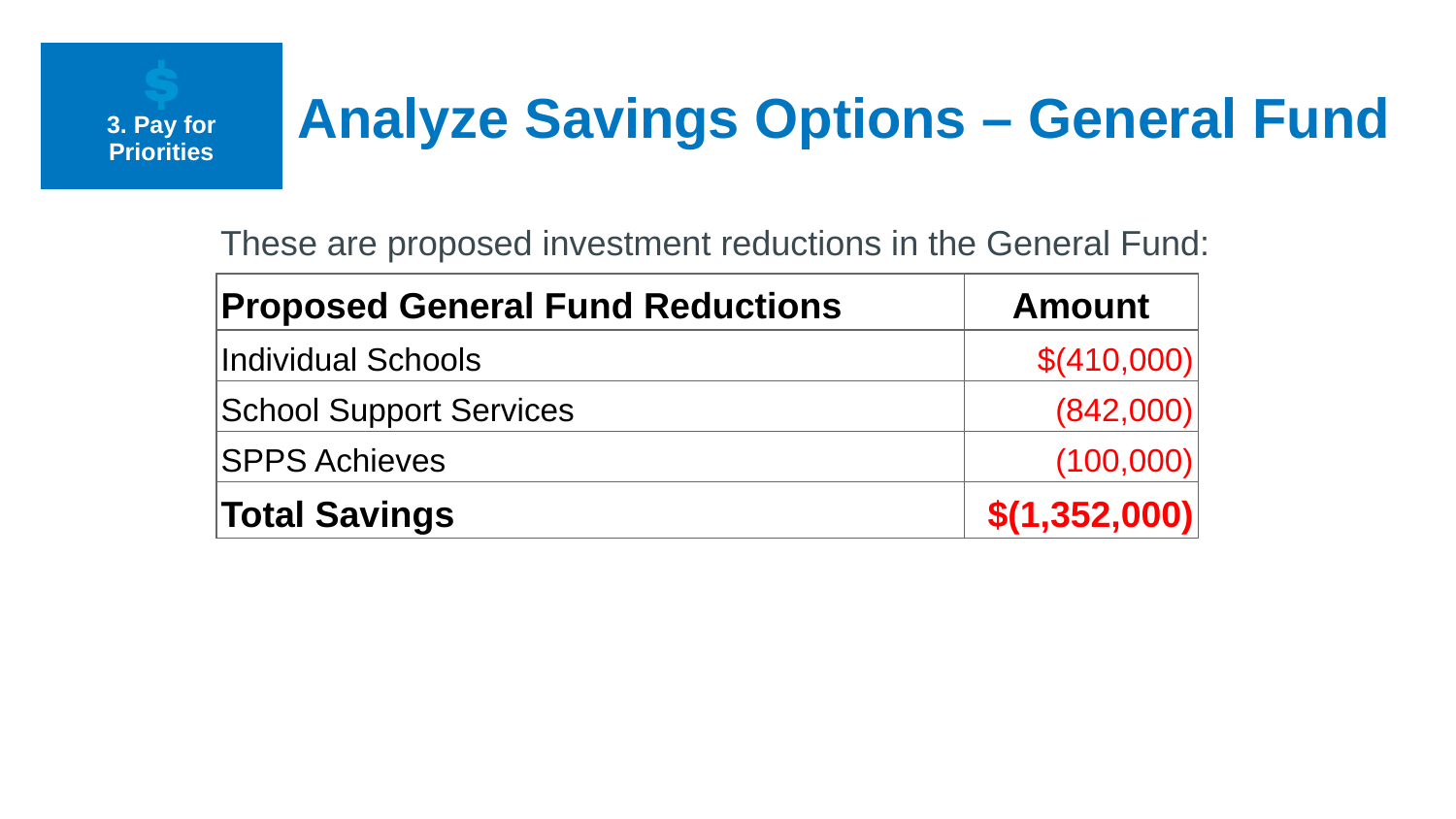

$
| 3. Pay for Priorities |
| --- |
Analyze Savings Options – General Fund
These are proposed investment reductions in the General Fund:
| Proposed General Fund Reductions | Amount |
| --- | --- |
| Individual Schools | $(410,000) |
| School Support Services | (842,000) |
| SPPS Achieves | (100,000) |
| Total Savings | $(1,352,000) |